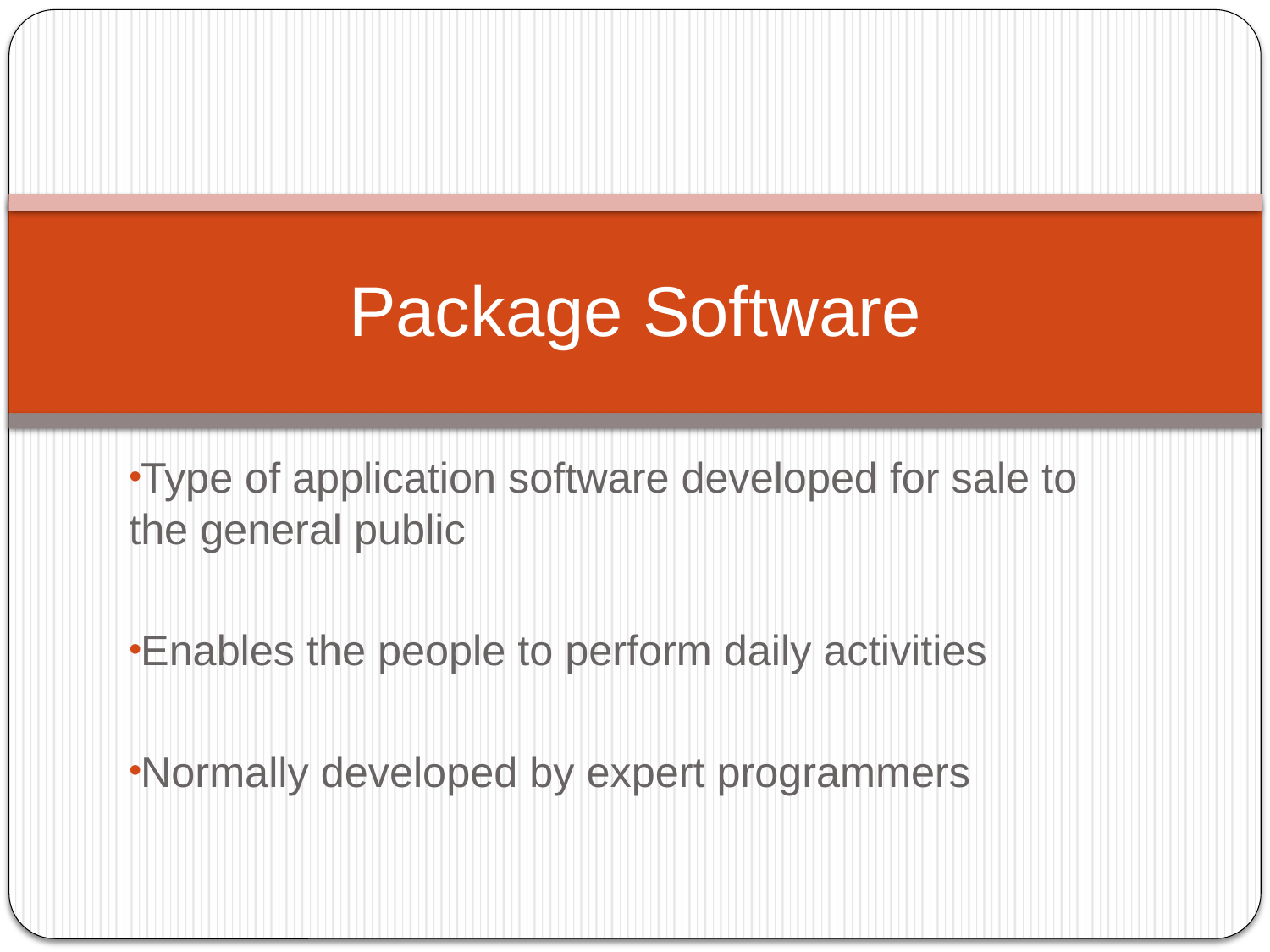

# Package Software
Type of application software developed for sale to the general public

Enables the people to perform daily activities

Normally developed by expert programmers